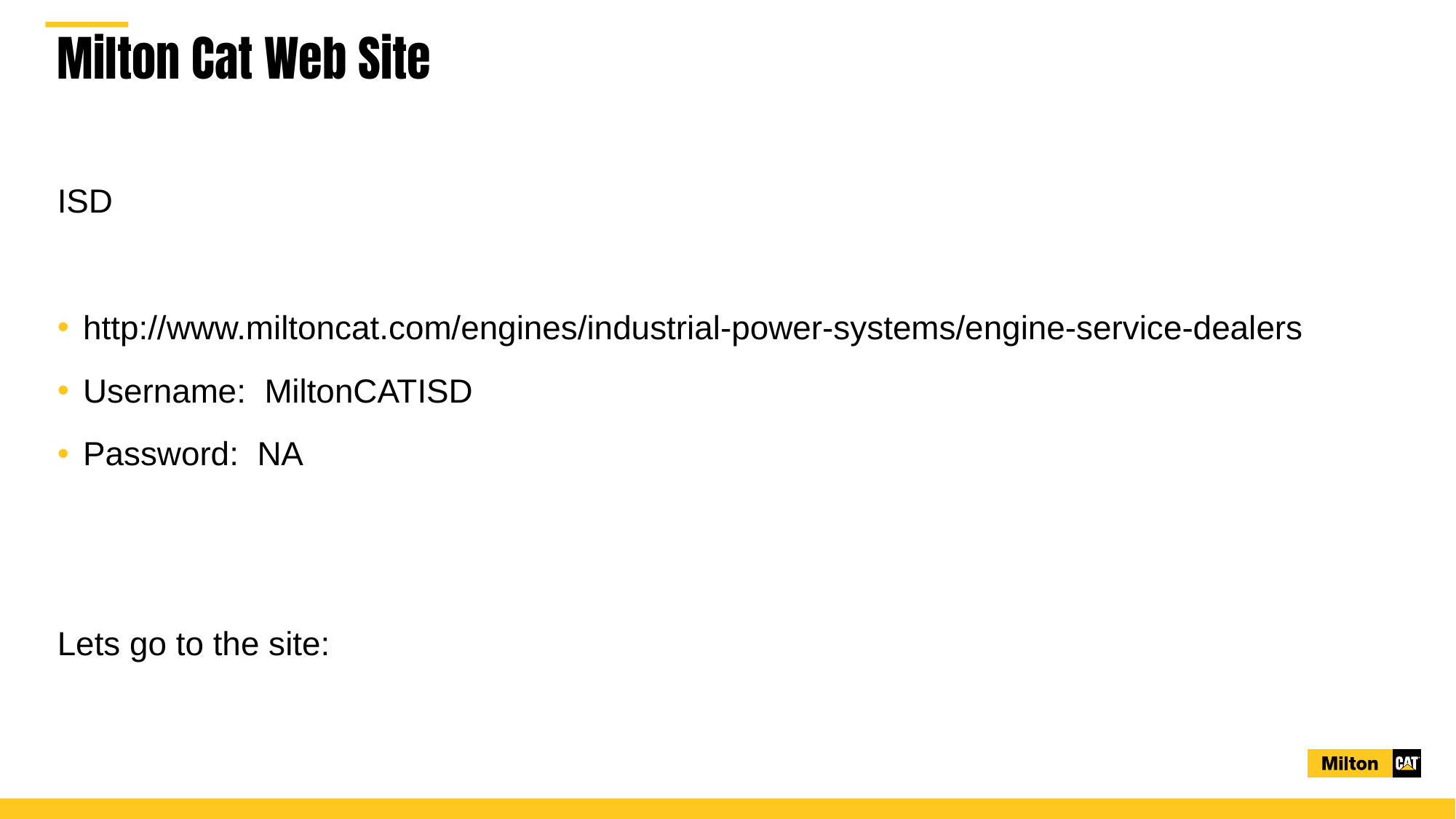

# Milton Cat Web Site
ISD

http://www.miltoncat.com/engines/industrial-power-systems/engine-service-dealers
Username:  MiltonCATISD
Password:  NA

Lets go to the site: